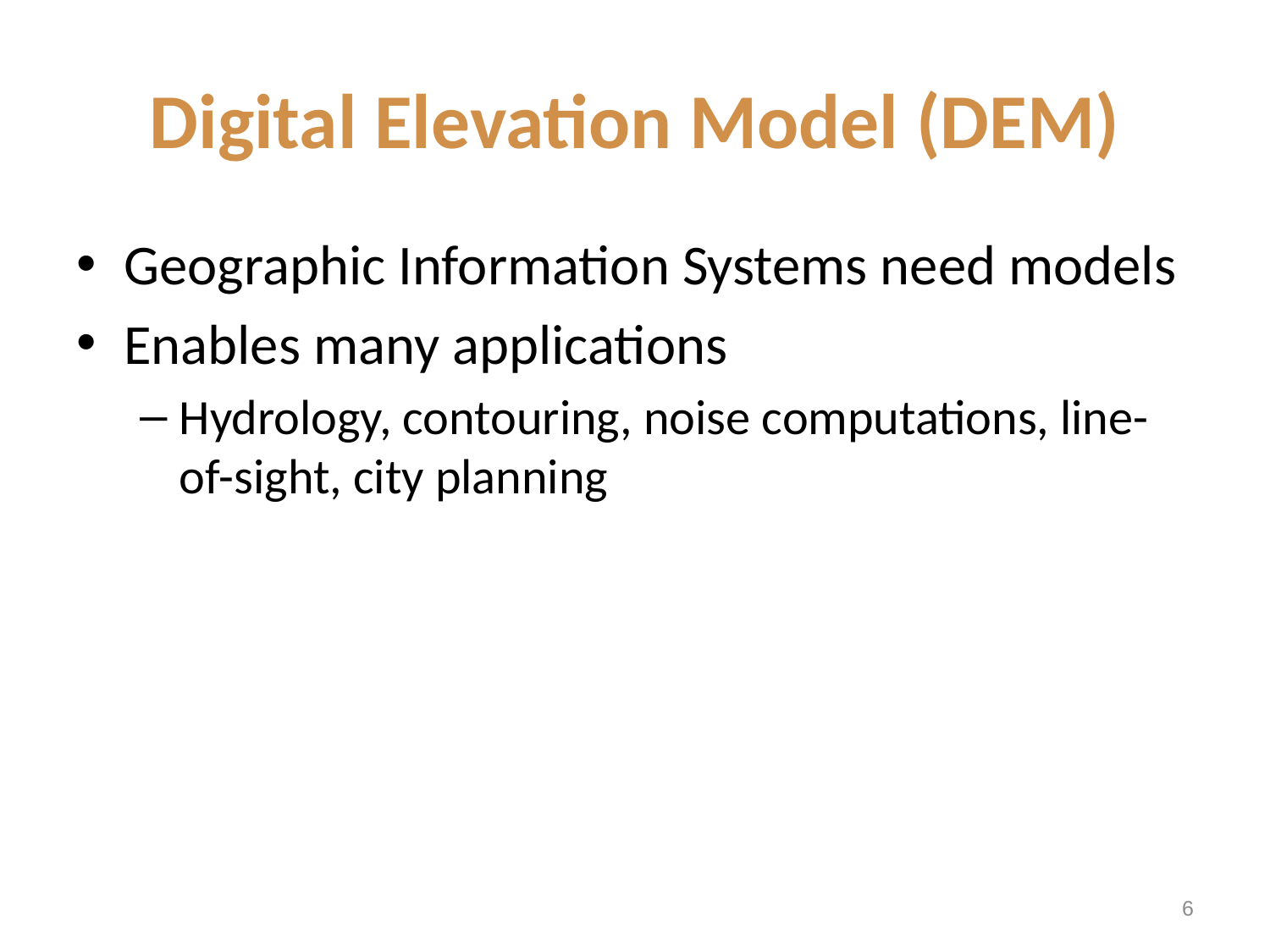

# Digital Elevation Model (DEM)
Geographic Information Systems need models
Enables many applications
Hydrology, contouring, noise computations, line-of-sight, city planning

6